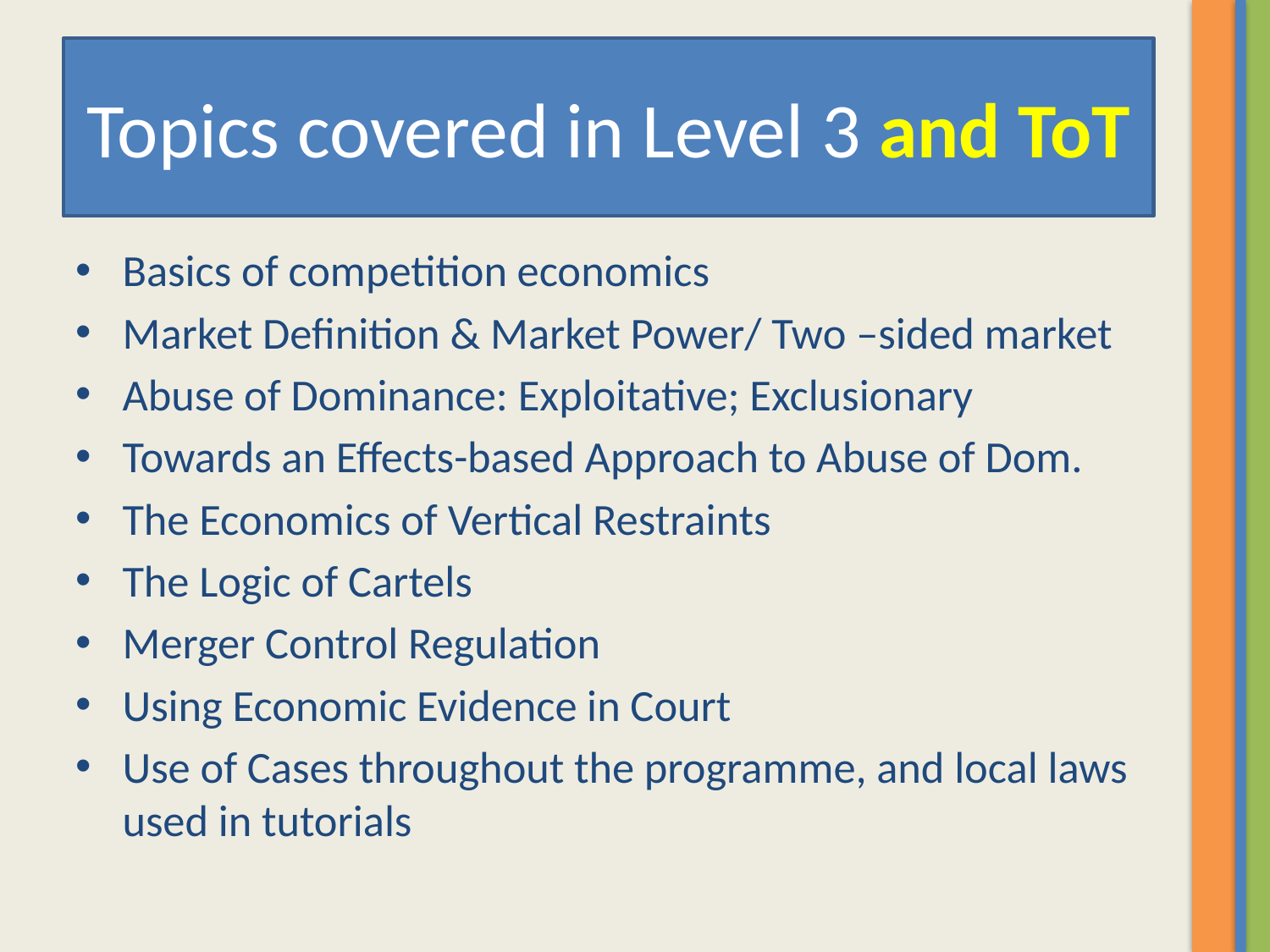

# Topics covered in Level 3 and ToT
Basics of competition economics
Market Definition & Market Power/ Two –sided market
Abuse of Dominance: Exploitative; Exclusionary
Towards an Effects-based Approach to Abuse of Dom.
The Economics of Vertical Restraints
The Logic of Cartels
Merger Control Regulation
Using Economic Evidence in Court
Use of Cases throughout the programme, and local laws used in tutorials